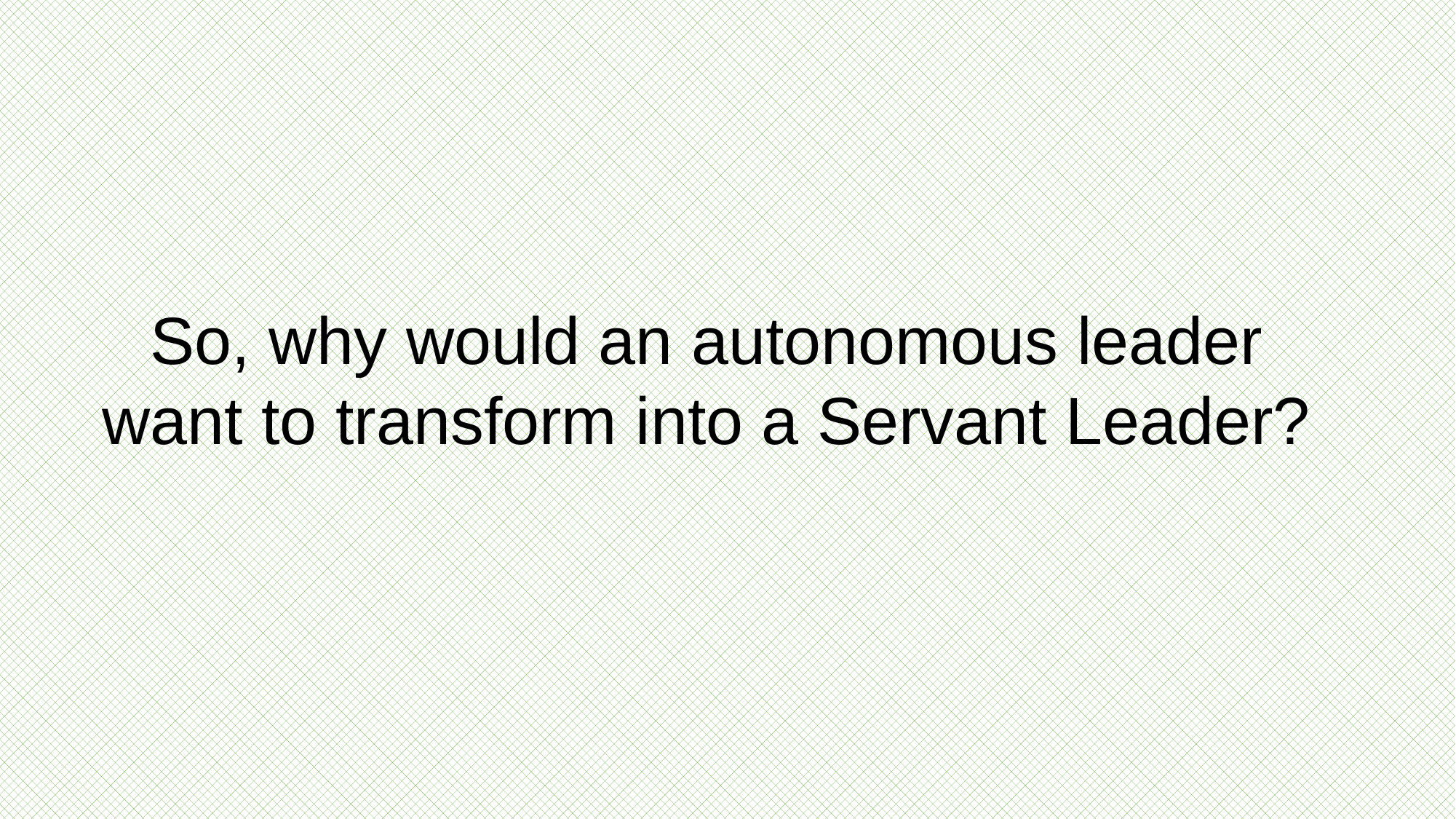

# So, why would an autonomous leader want to transform into a Servant Leader?